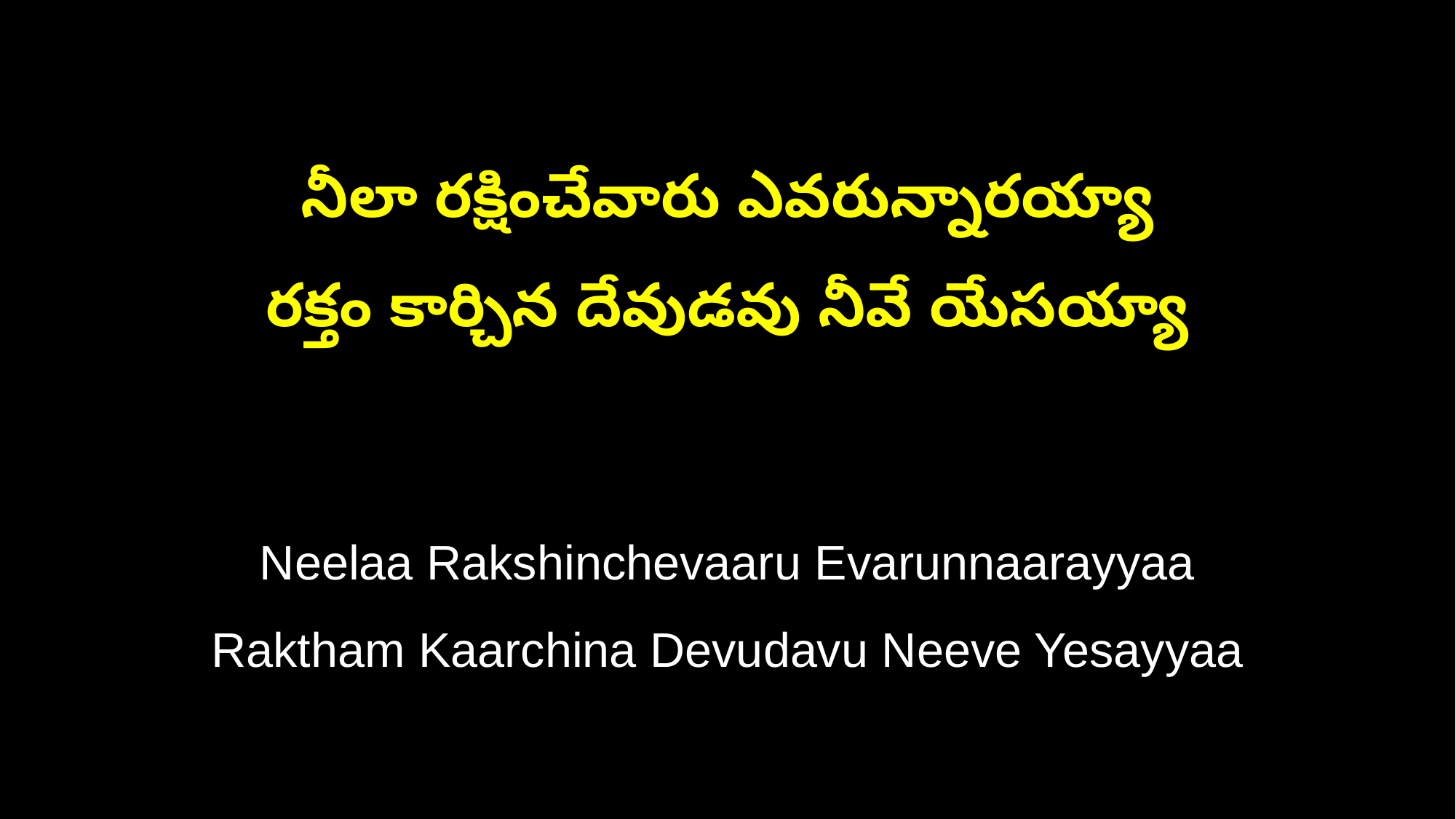

నీలా రక్షించేవారు ఎవరున్నారయ్యా
రక్తం కార్చిన దేవుడవు నీవే యేసయ్యా
Neelaa Rakshinchevaaru Evarunnaarayyaa
Raktham Kaarchina Devudavu Neeve Yesayyaa